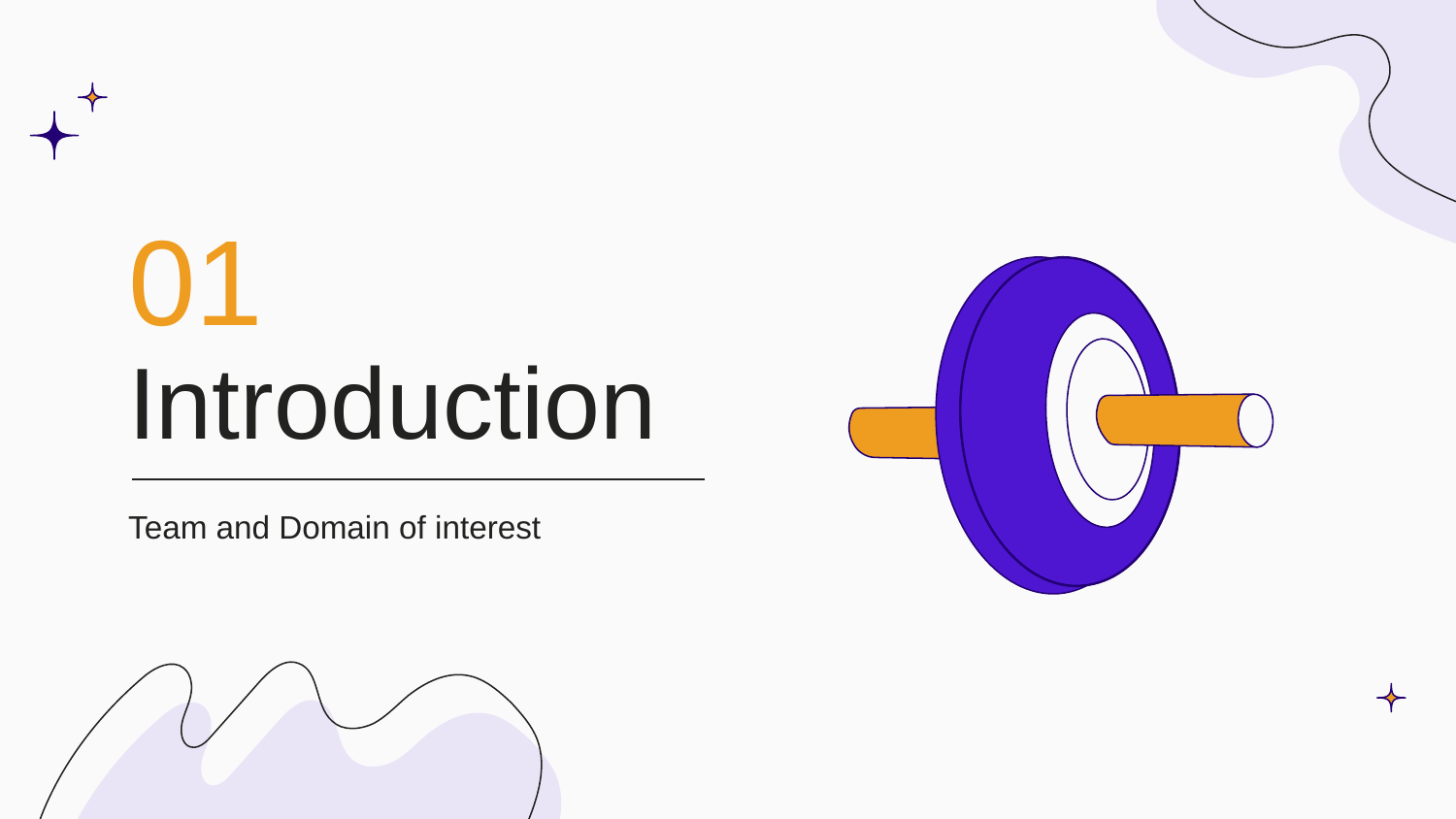

01

# Introduction
Team and Domain of interest